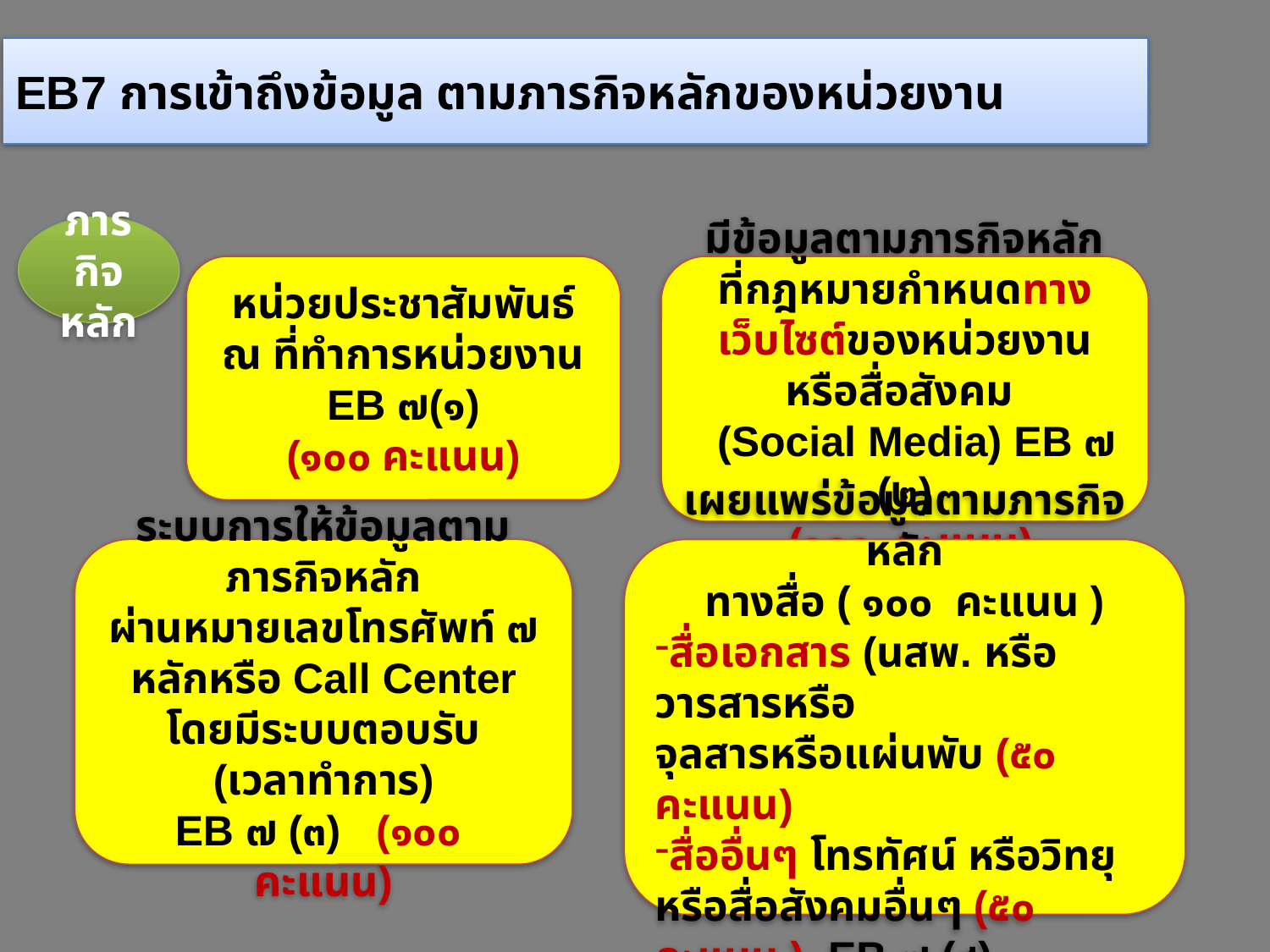

EB7 การเข้าถึงข้อมูล ตามภารกิจหลักของหน่วยงาน
ภารกิจหลัก
หน่วยประชาสัมพันธ์ ณ ที่ทำการหน่วยงาน EB ๗(๑)
(๑๐๐ คะแนน)

มีข้อมูลตามภารกิจหลัก
ที่กฎหมายกำหนดทางเว็บไซต์ของหน่วยงาน หรือสื่อสังคม
  (Social Media) EB ๗ (๒)
 (๑๐๐  คะแนน)

ระบบการให้ข้อมูลตามภารกิจหลัก
ผ่านหมายเลขโทรศัพท์ ๗ หลักหรือ Call Center โดยมีระบบตอบรับ
 (เวลาทำการ)
EB ๗ (๓)   (๑๐๐  คะแนน)

เผยแพร่ข้อมูลตามภารกิจหลัก
ทางสื่อ ( ๑๐๐  คะแนน )
สื่อเอกสาร (นสพ. หรือวารสารหรือ
จุลสารหรือแผ่นพับ (๕๐ คะแนน)
สื่ออื่นๆ โทรทัศน์ หรือวิทยุหรือสื่อสังคมอื่นๆ (๕๐  คะแนน )  EB ๗ (๔)